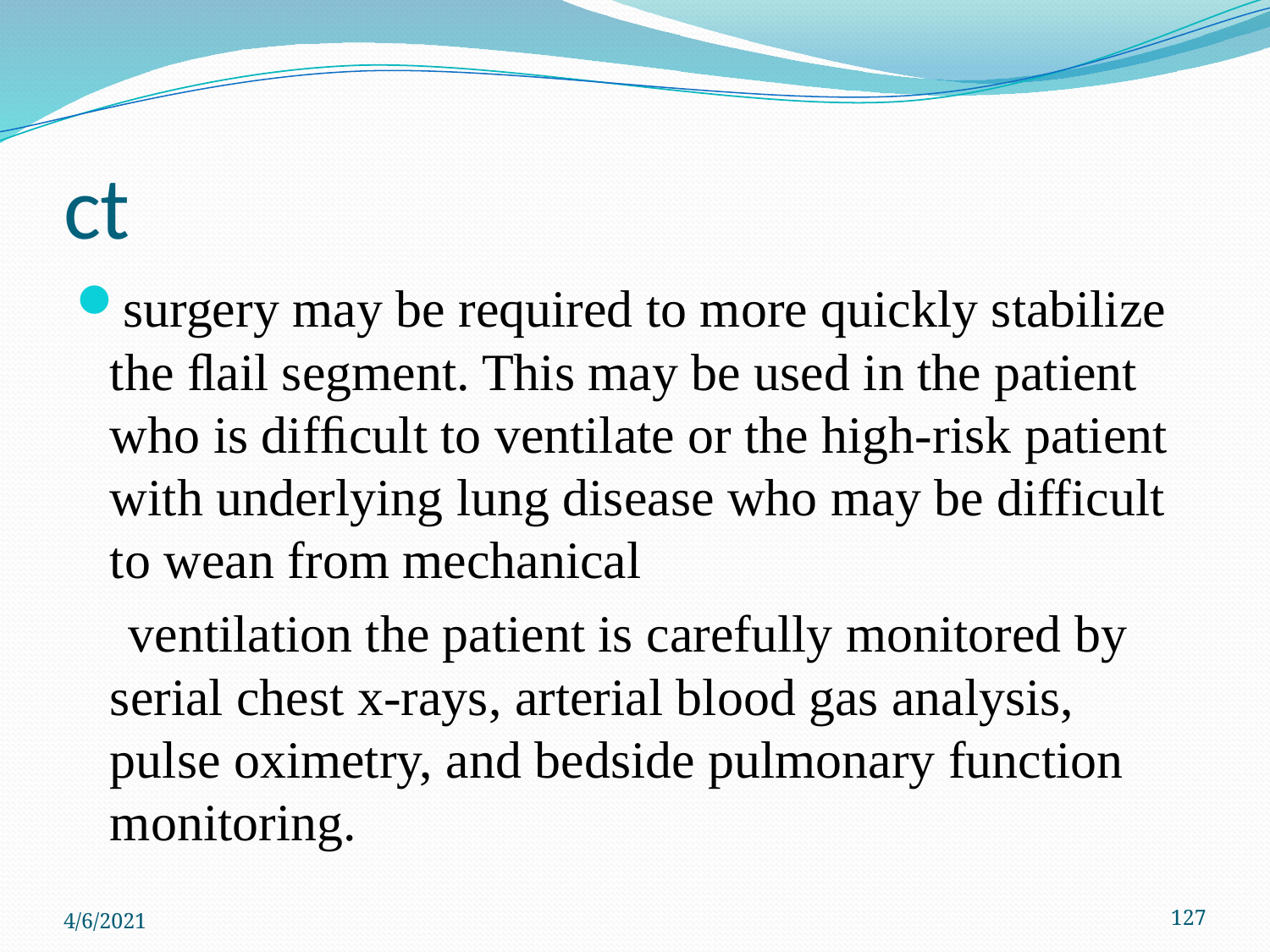

# ct
 surgery may be required to more quickly stabilize the ﬂail segment. This may be used in the patient who is difﬁcult to ventilate or the high-risk patient with underlying lung disease who may be difficult to wean from mechanical
    ventilation the patient is carefully monitored by serial chest x-rays, arterial blood gas analysis, pulse oximetry, and bedside pulmonary function monitoring.
4/6/2021
127